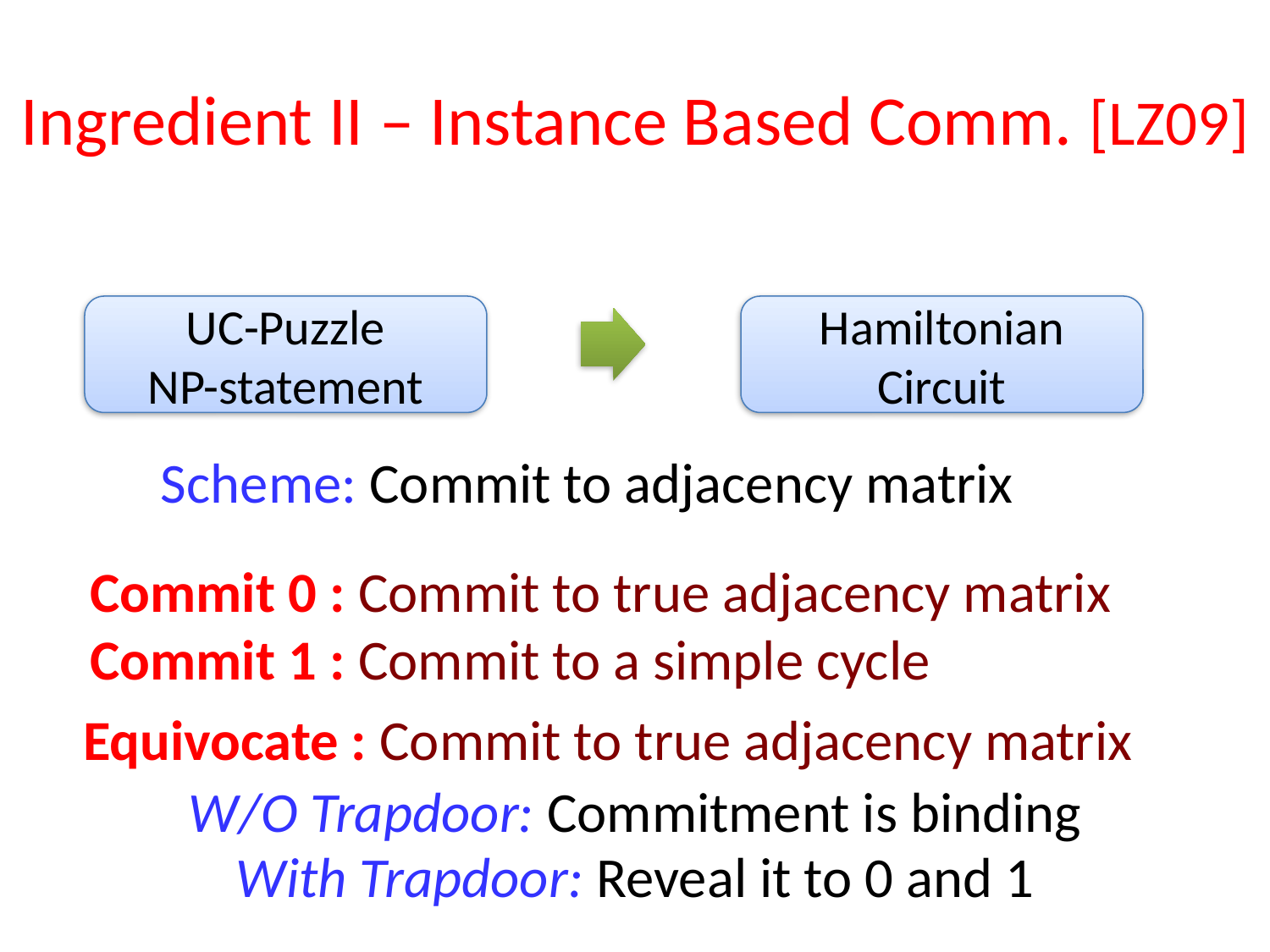

# Ingredient II – Instance Based Comm. [LZ09]
UC-Puzzle
NP-statement
Hamiltonian Circuit

Scheme: Commit to adjacency matrix
Commit 0 : Commit to true adjacency matrix
Commit 1 : Commit to a simple cycle
Equivocate : Commit to true adjacency matrix
W/O Trapdoor: Commitment is binding
With Trapdoor: Reveal it to 0 and 1